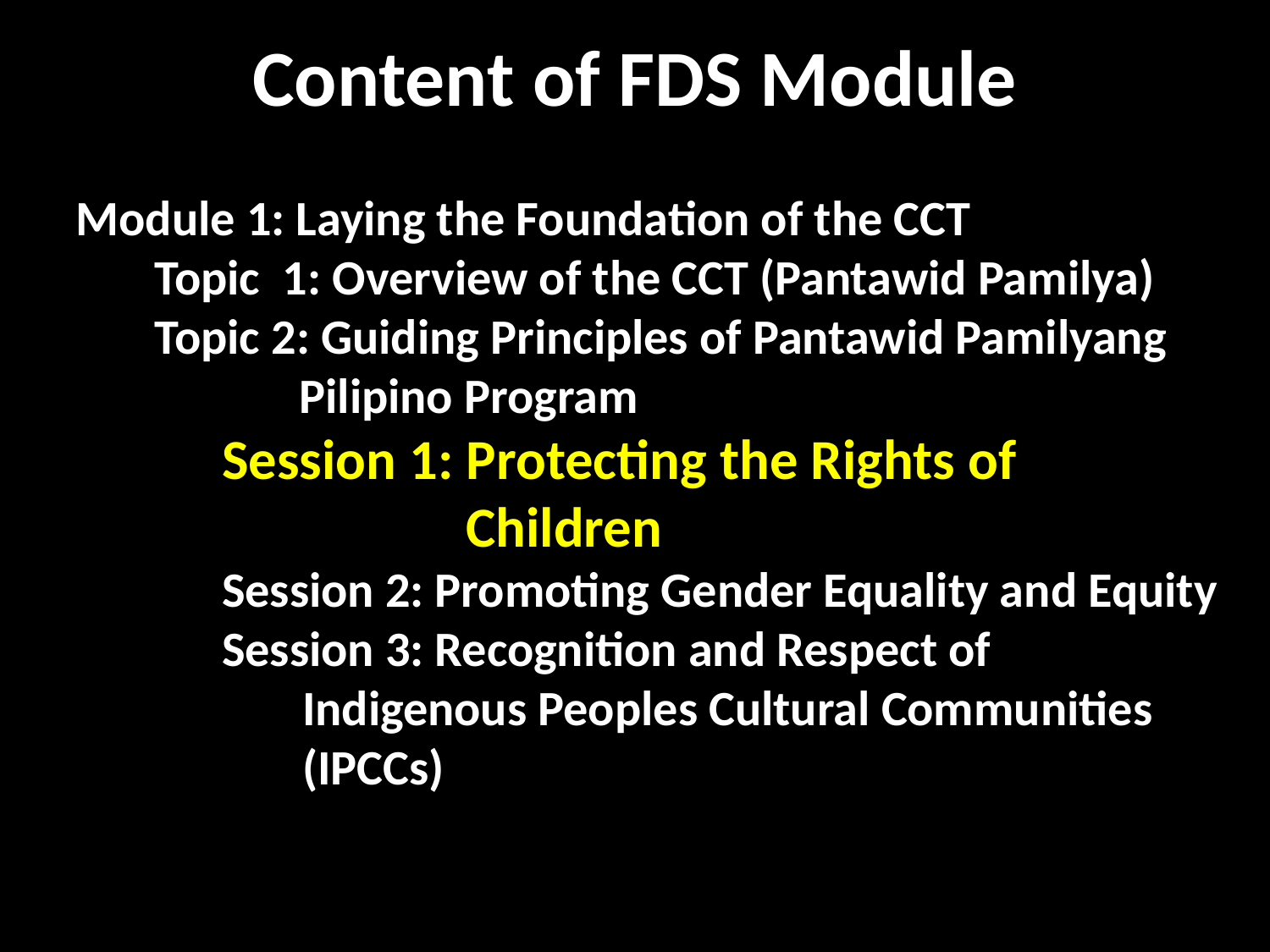

Content of FDS Module
Module 1: Laying the Foundation of the CCT
       Topic  1: Overview of the CCT (Pantawid Pamilya)
       Topic 2: Guiding Principles of Pantawid Pamilyang Pilipino Program
             Session 1: Protecting the Rights of Children
             Session 2: Promoting Gender Equality and Equity
             Session 3: Recognition and Respect of Indigenous Peoples Cultural Communities (IPCCs)